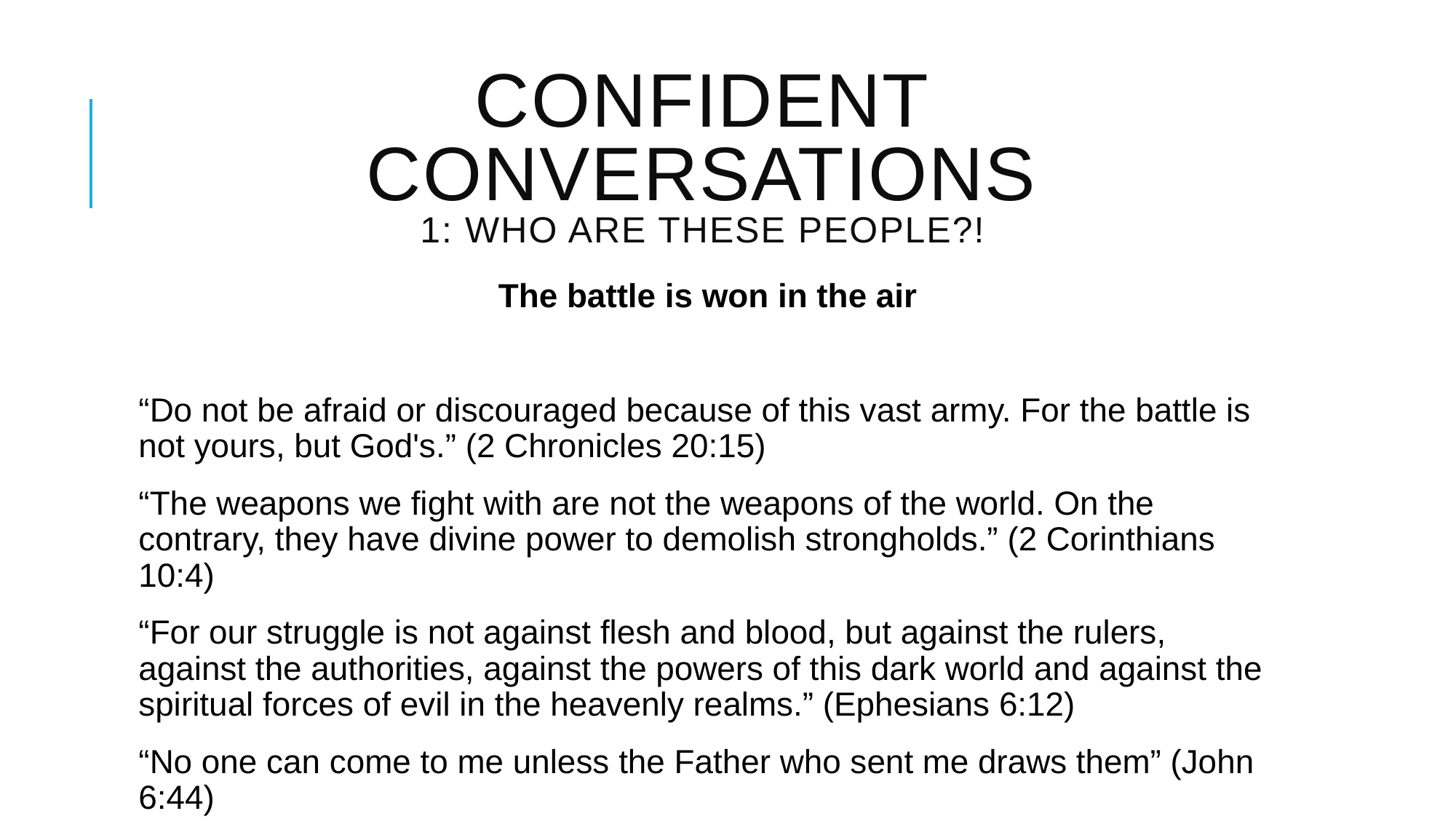

# CONFIDENT CONVERSATIONS 1: Who are these people?!
The battle is won in the air

“Do not be afraid or discouraged because of this vast army. For the battle is not yours, but God's.” (2 Chronicles 20:15)
“The weapons we fight with are not the weapons of the world. On the contrary, they have divine power to demolish strongholds.” (2 Corinthians 10:4)
“For our struggle is not against flesh and blood, but against the rulers, against the authorities, against the powers of this dark world and against the spiritual forces of evil in the heavenly realms.” (Ephesians 6:12)
“No one can come to me unless the Father who sent me draws them” (John 6:44)